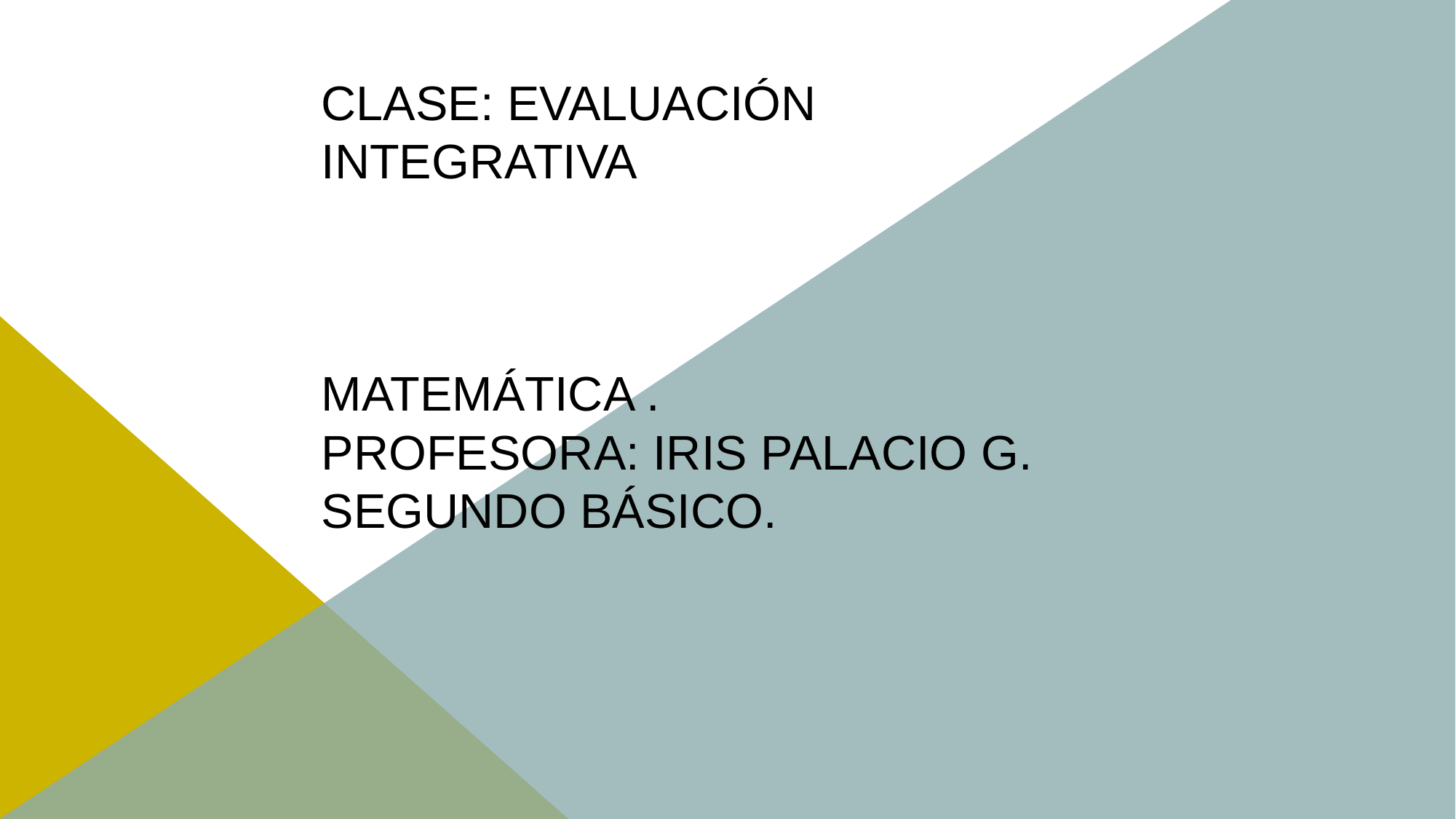

# Clase: evaluación integrativa Matemática . Profesora: Iris Palacio G. segundo básico.